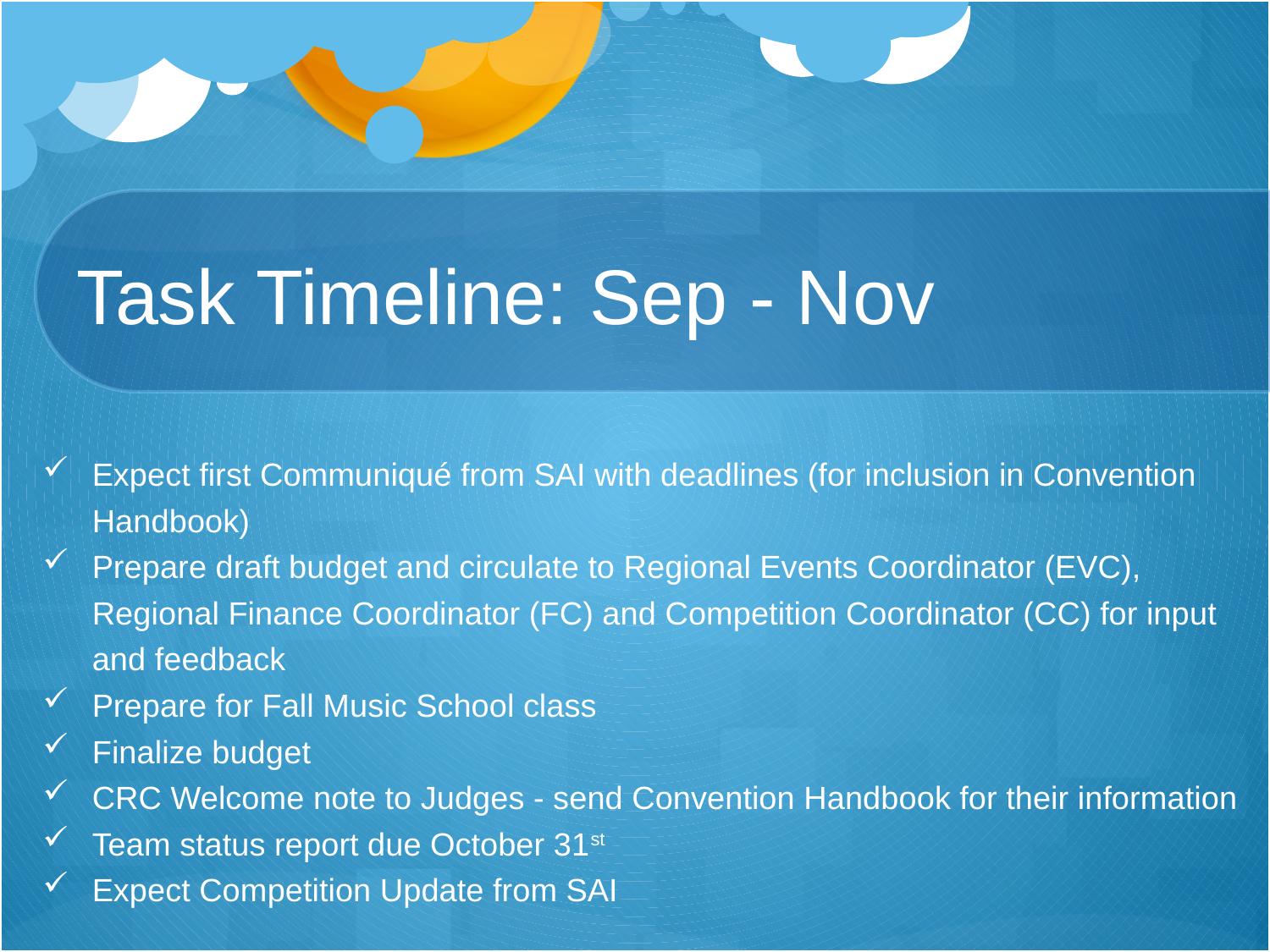

# Task Timeline: Sep - Nov

Expect first Communiqué from SAI with deadlines (for inclusion in Convention Handbook)
Prepare draft budget and circulate to Regional Events Coordinator (EVC), Regional Finance Coordinator (FC) and Competition Coordinator (CC) for input and feedback
Prepare for Fall Music School class
Finalize budget
CRC Welcome note to Judges - send Convention Handbook for their information
Team status report due October 31st
Expect Competition Update from SAI